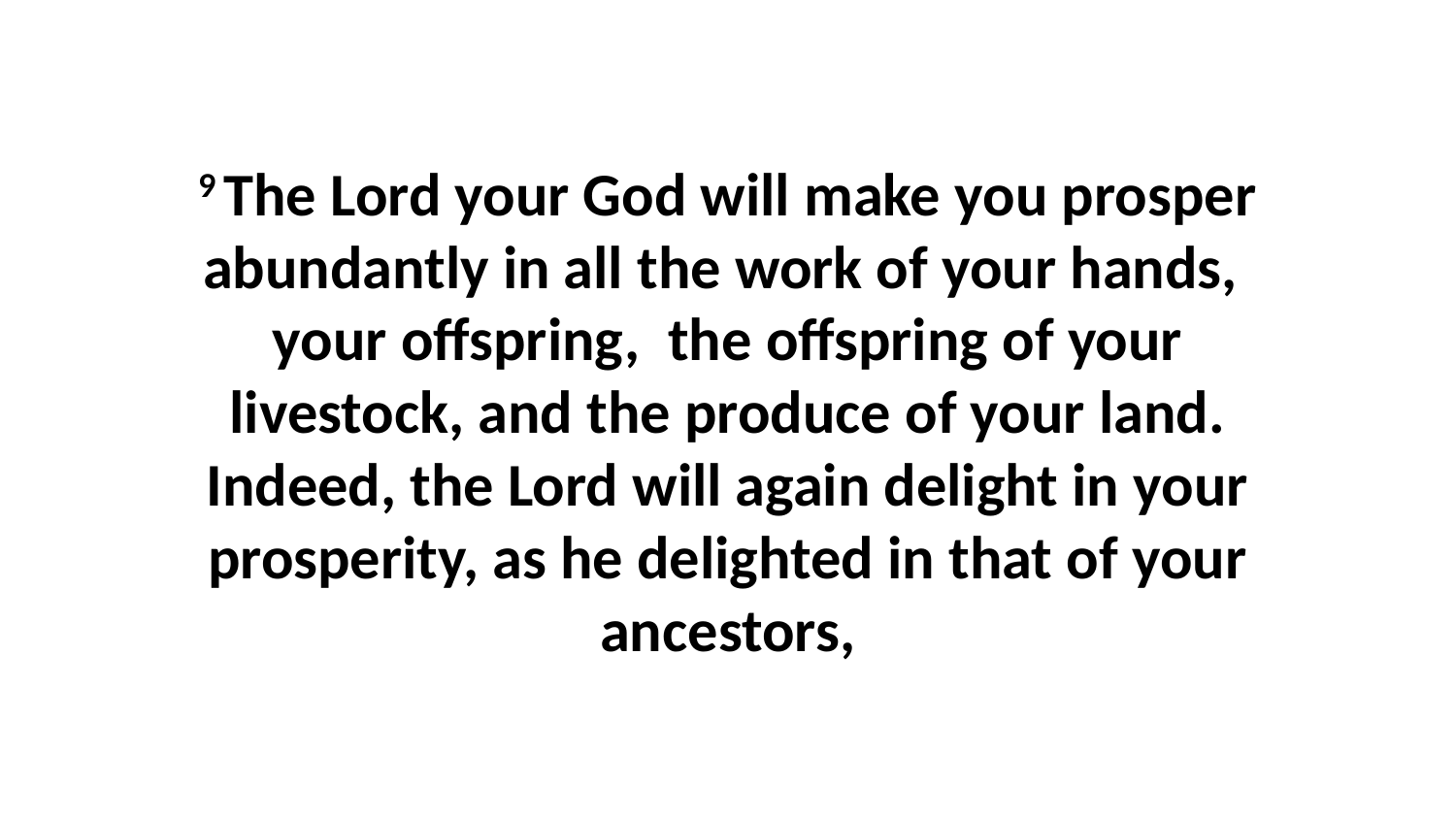

9 The Lord your God will make you prosper abundantly in all the work of your hands,  your offspring,  the offspring of your livestock, and the produce of your land. Indeed, the Lord will again delight in your prosperity, as he delighted in that of your ancestors,